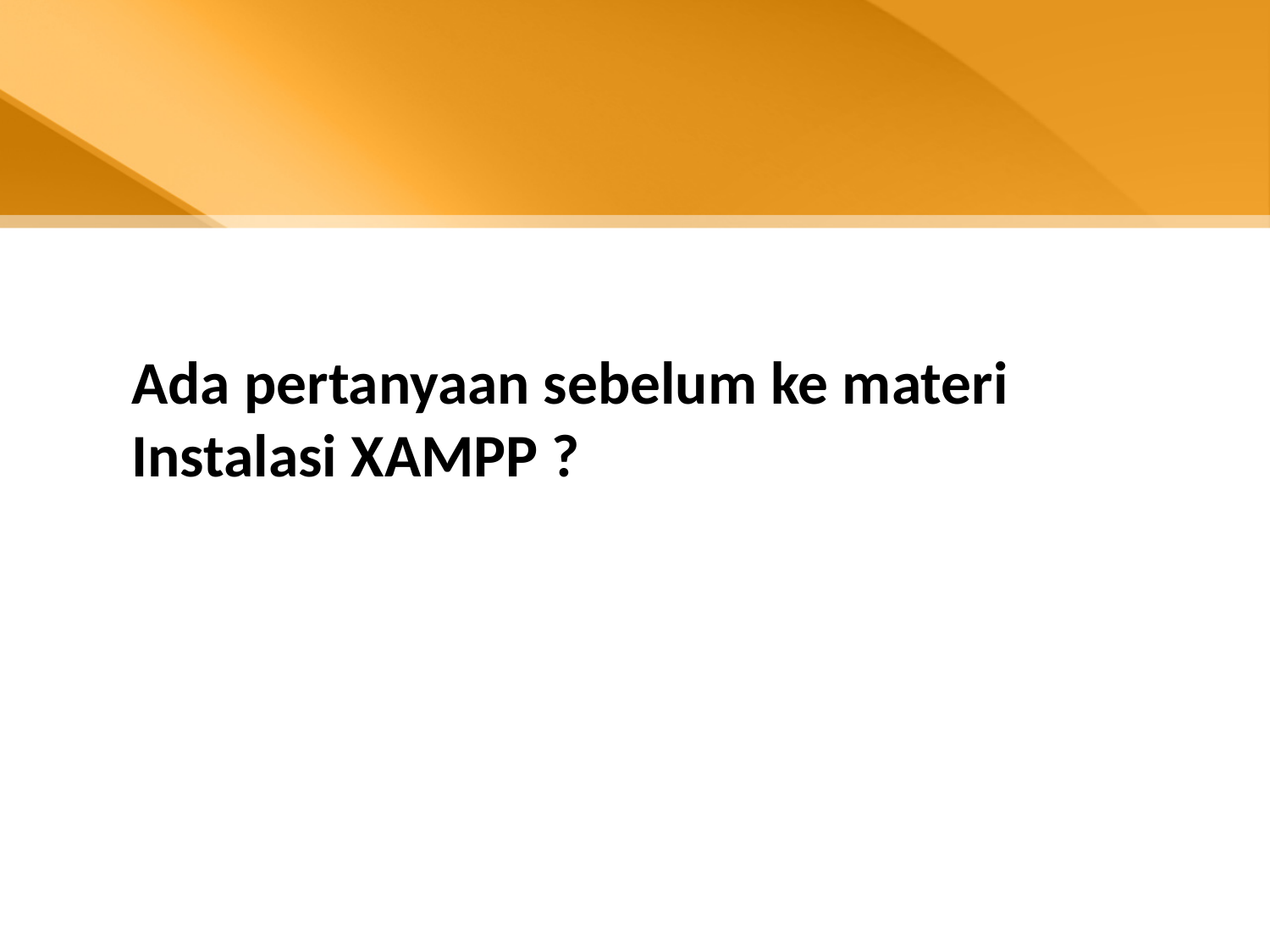

# Ada pertanyaan sebelum ke materi Instalasi XAMPP ?